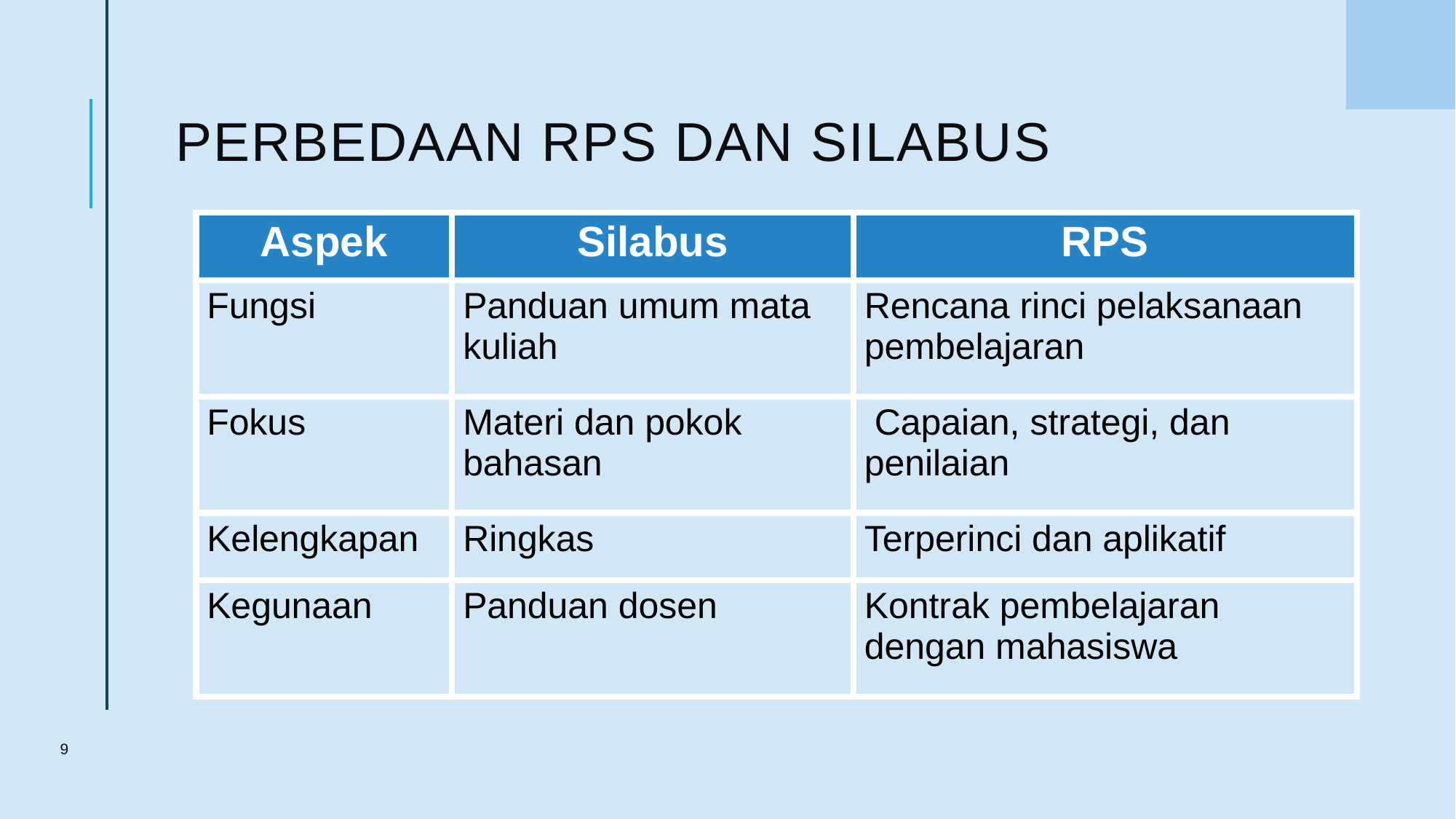

# Perbedaan rps dan silabus
| Aspek | Silabus | RPS |
| --- | --- | --- |
| Fungsi | Panduan umum mata kuliah | Rencana rinci pelaksanaan pembelajaran |
| Fokus | Materi dan pokok bahasan | Capaian, strategi, dan penilaian |
| Kelengkapan | Ringkas | Terperinci dan aplikatif |
| Kegunaan | Panduan dosen | Kontrak pembelajaran dengan mahasiswa |
9